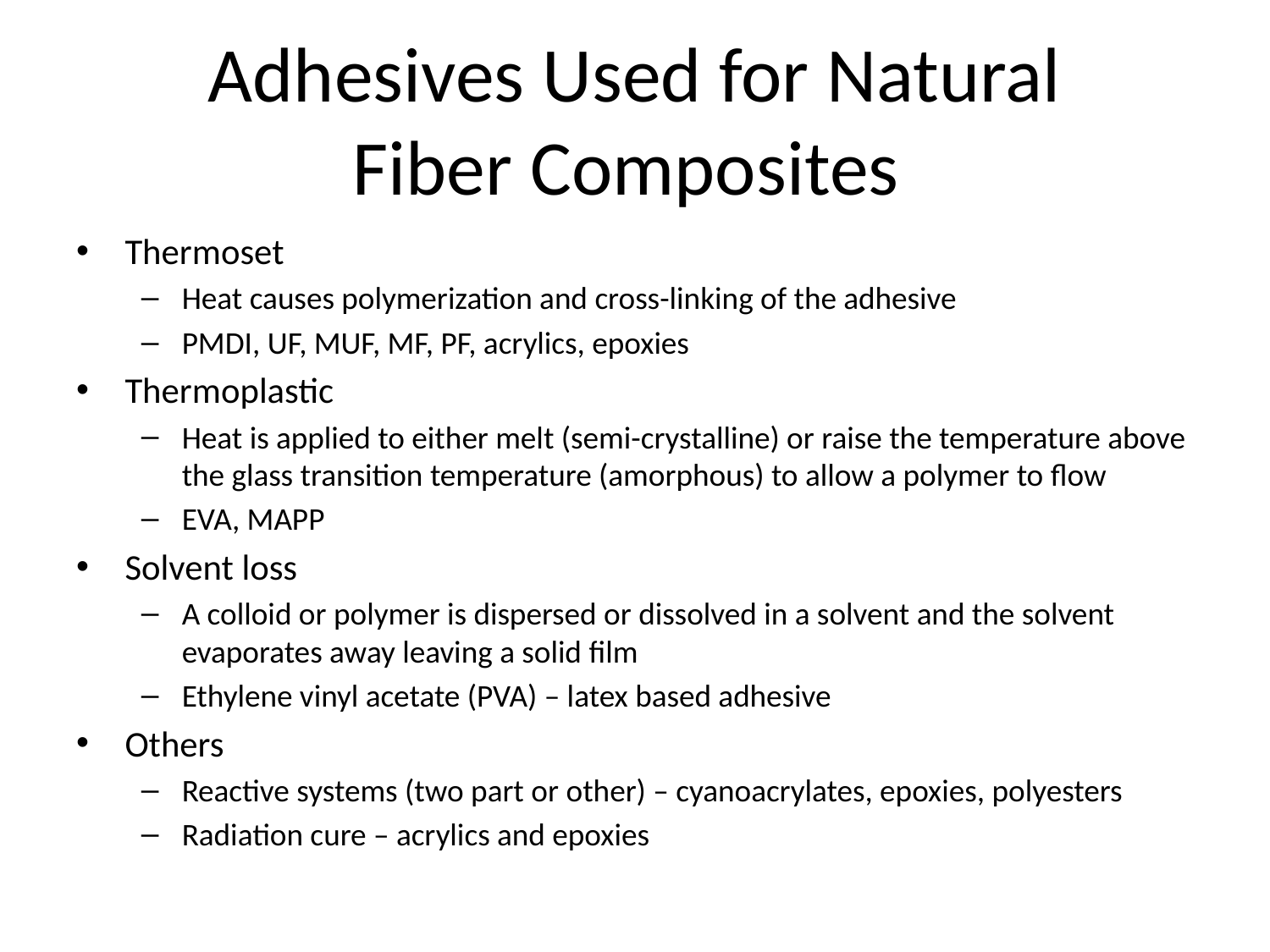

# Adhesives Used for Natural Fiber Composites
Thermoset
Heat causes polymerization and cross-linking of the adhesive
PMDI, UF, MUF, MF, PF, acrylics, epoxies
Thermoplastic
Heat is applied to either melt (semi-crystalline) or raise the temperature above the glass transition temperature (amorphous) to allow a polymer to flow
EVA, MAPP
Solvent loss
A colloid or polymer is dispersed or dissolved in a solvent and the solvent evaporates away leaving a solid film
Ethylene vinyl acetate (PVA) – latex based adhesive
Others
Reactive systems (two part or other) – cyanoacrylates, epoxies, polyesters
Radiation cure – acrylics and epoxies